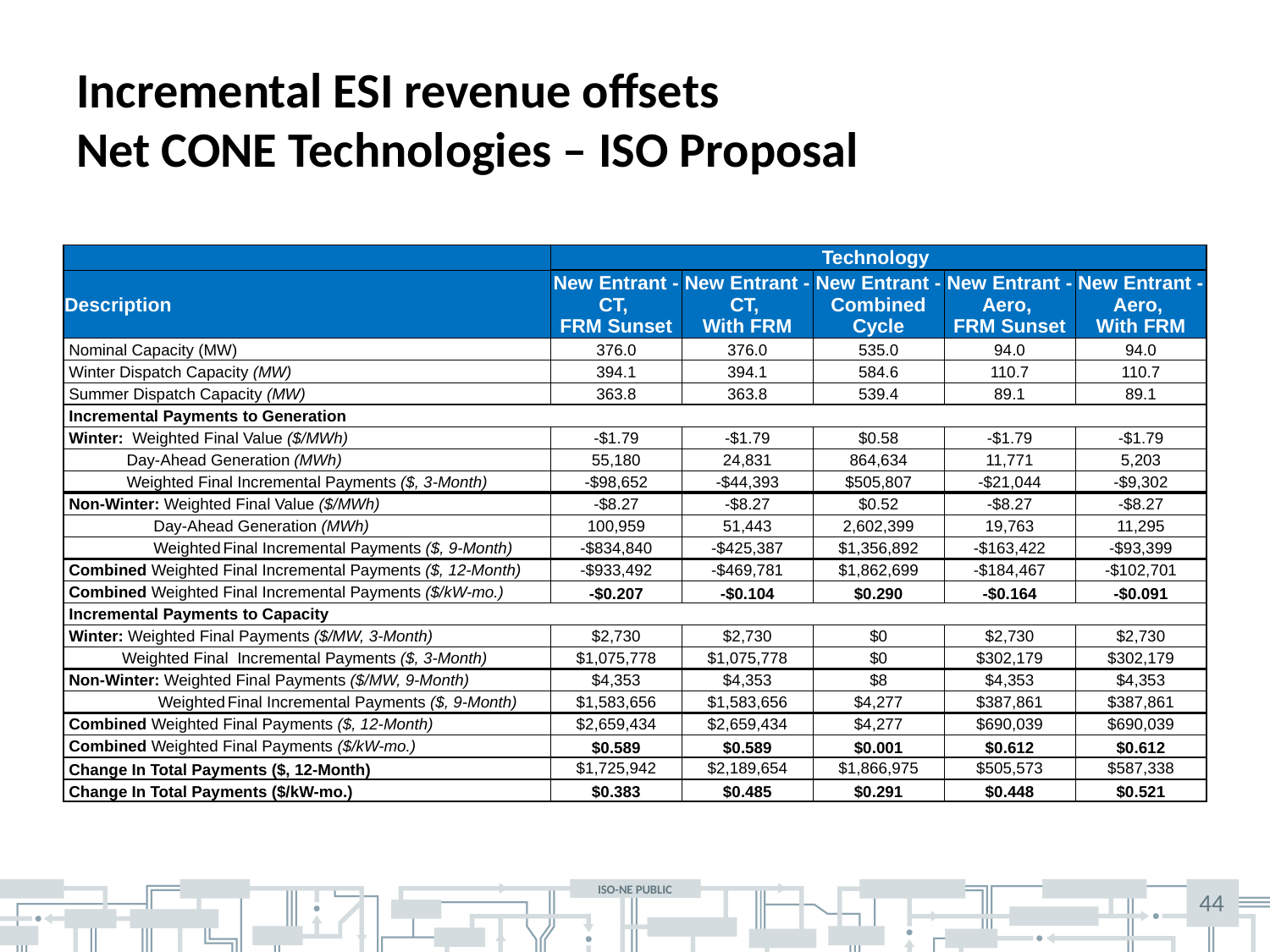

# Incremental ESI revenue offsets Net CONE Technologies – ISO Proposal
|  | Technology |  |  |  |  |
| --- | --- | --- | --- | --- | --- |
| Description | New Entrant - CT, FRM Sunset | New Entrant - CT, With FRM | New Entrant - Combined Cycle | New Entrant - Aero, FRM Sunset | New Entrant - Aero, With FRM |
| Nominal Capacity (MW) | 376.0 | 376.0 | 535.0 | 94.0 | 94.0 |
| Winter Dispatch Capacity (MW) | 394.1 | 394.1 | 584.6 | 110.7 | 110.7 |
| Summer Dispatch Capacity (MW) | 363.8 | 363.8 | 539.4 | 89.1 | 89.1 |
| Incremental Payments to Generation |  |  |  |  |  |
| Winter: Weighted Final Value ($/MWh) | -$1.79 | -$1.79 | $0.58 | -$1.79 | -$1.79 |
| Day-Ahead Generation (MWh) | 55,180 | 24,831 | 864,634 | 11,771 | 5,203 |
| Weighted Final Incremental Payments ($, 3-Month) | -$98,652 | -$44,393 | $505,807 | -$21,044 | -$9,302 |
| Non-Winter: Weighted Final Value ($/MWh) | -$8.27 | -$8.27 | $0.52 | -$8.27 | -$8.27 |
| Day-Ahead Generation (MWh) | 100,959 | 51,443 | 2,602,399 | 19,763 | 11,295 |
| Weighted Final Incremental Payments ($, 9-Month) | -$834,840 | -$425,387 | $1,356,892 | -$163,422 | -$93,399 |
| Combined Weighted Final Incremental Payments ($, 12-Month) | -$933,492 | -$469,781 | $1,862,699 | -$184,467 | -$102,701 |
| Combined Weighted Final Incremental Payments ($/kW-mo.) | -$0.207 | -$0.104 | $0.290 | -$0.164 | -$0.091 |
| Incremental Payments to Capacity |  |  |  |  |  |
| Winter: Weighted Final Payments ($/MW, 3-Month) | $2,730 | $2,730 | $0 | $2,730 | $2,730 |
| Weighted Final Incremental Payments ($, 3-Month) | $1,075,778 | $1,075,778 | $0 | $302,179 | $302,179 |
| Non-Winter: Weighted Final Payments ($/MW, 9-Month) | $4,353 | $4,353 | $8 | $4,353 | $4,353 |
| Weighted Final Incremental Payments ($, 9-Month) | $1,583,656 | $1,583,656 | $4,277 | $387,861 | $387,861 |
| Combined Weighted Final Payments ($, 12-Month) | $2,659,434 | $2,659,434 | $4,277 | $690,039 | $690,039 |
| Combined Weighted Final Payments ($/kW-mo.) | $0.589 | $0.589 | $0.001 | $0.612 | $0.612 |
| Change In Total Payments ($, 12-Month) | $1,725,942 | $2,189,654 | $1,866,975 | $505,573 | $587,338 |
| Change In Total Payments ($/kW-mo.) | $0.383 | $0.485 | $0.291 | $0.448 | $0.521 |
44